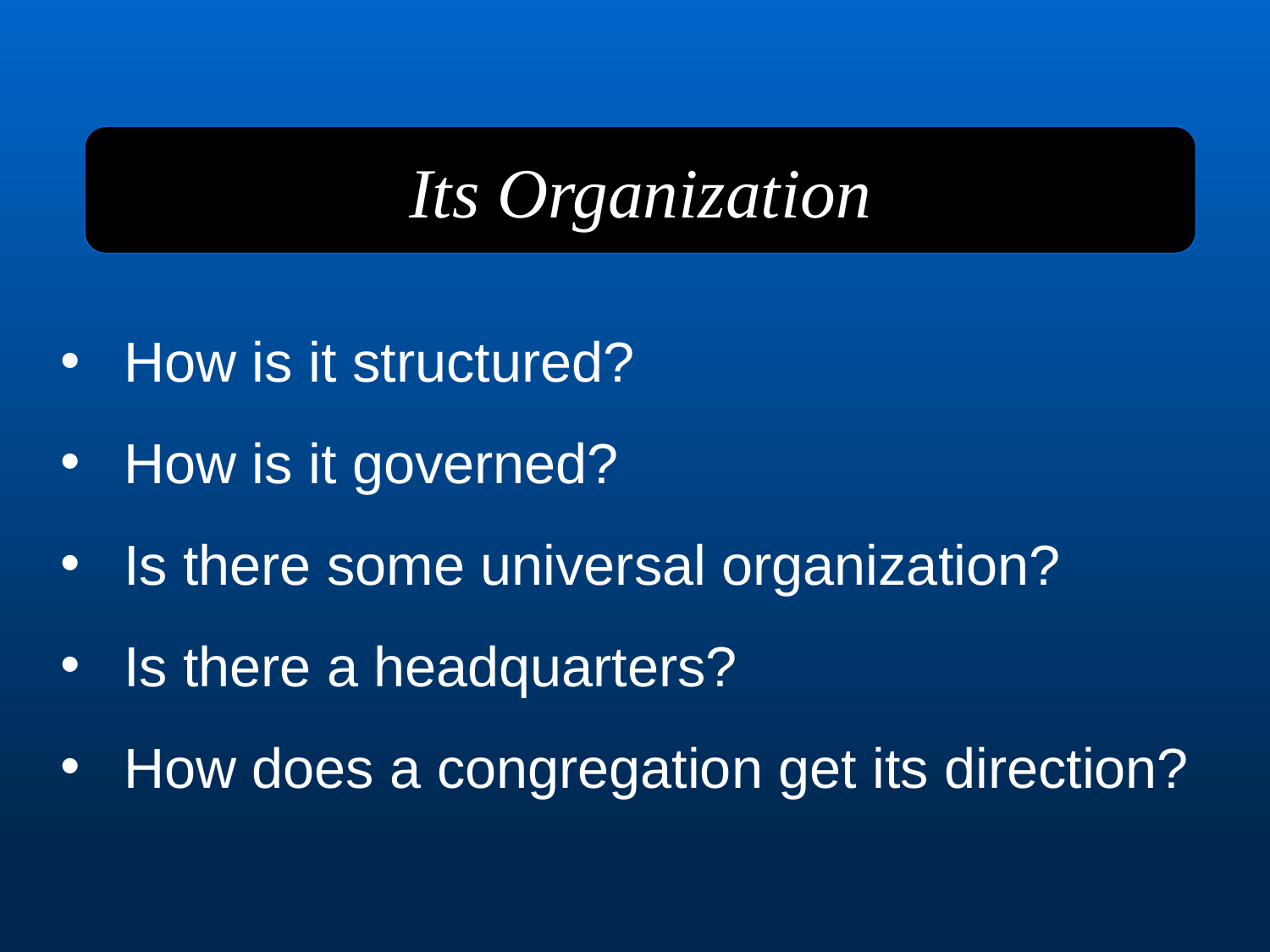

Its Organization
How is it structured?
How is it governed?
Is there some universal organization?
Is there a headquarters?
How does a congregation get its direction?